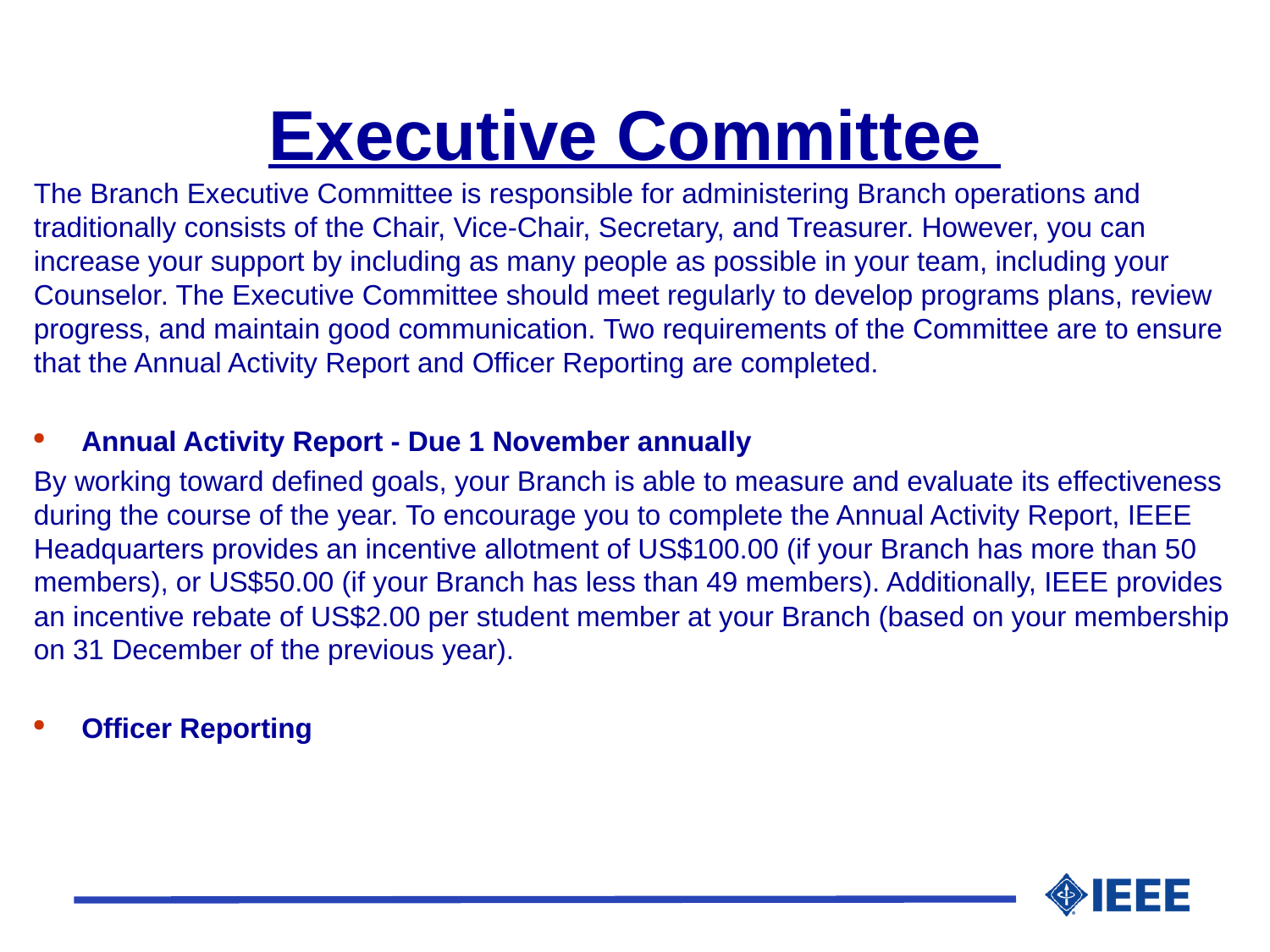

# Executive Committee
The Branch Executive Committee is responsible for administering Branch operations and traditionally consists of the Chair, Vice-Chair, Secretary, and Treasurer. However, you can increase your support by including as many people as possible in your team, including your Counselor. The Executive Committee should meet regularly to develop programs plans, review progress, and maintain good communication. Two requirements of the Committee are to ensure that the Annual Activity Report and Officer Reporting are completed.

Annual Activity Report - Due 1 November annually
By working toward defined goals, your Branch is able to measure and evaluate its effectiveness during the course of the year. To encourage you to complete the Annual Activity Report, IEEE Headquarters provides an incentive allotment of US$100.00 (if your Branch has more than 50 members), or US$50.00 (if your Branch has less than 49 members). Additionally, IEEE provides an incentive rebate of US$2.00 per student member at your Branch (based on your membership on 31 December of the previous year).

Officer Reporting